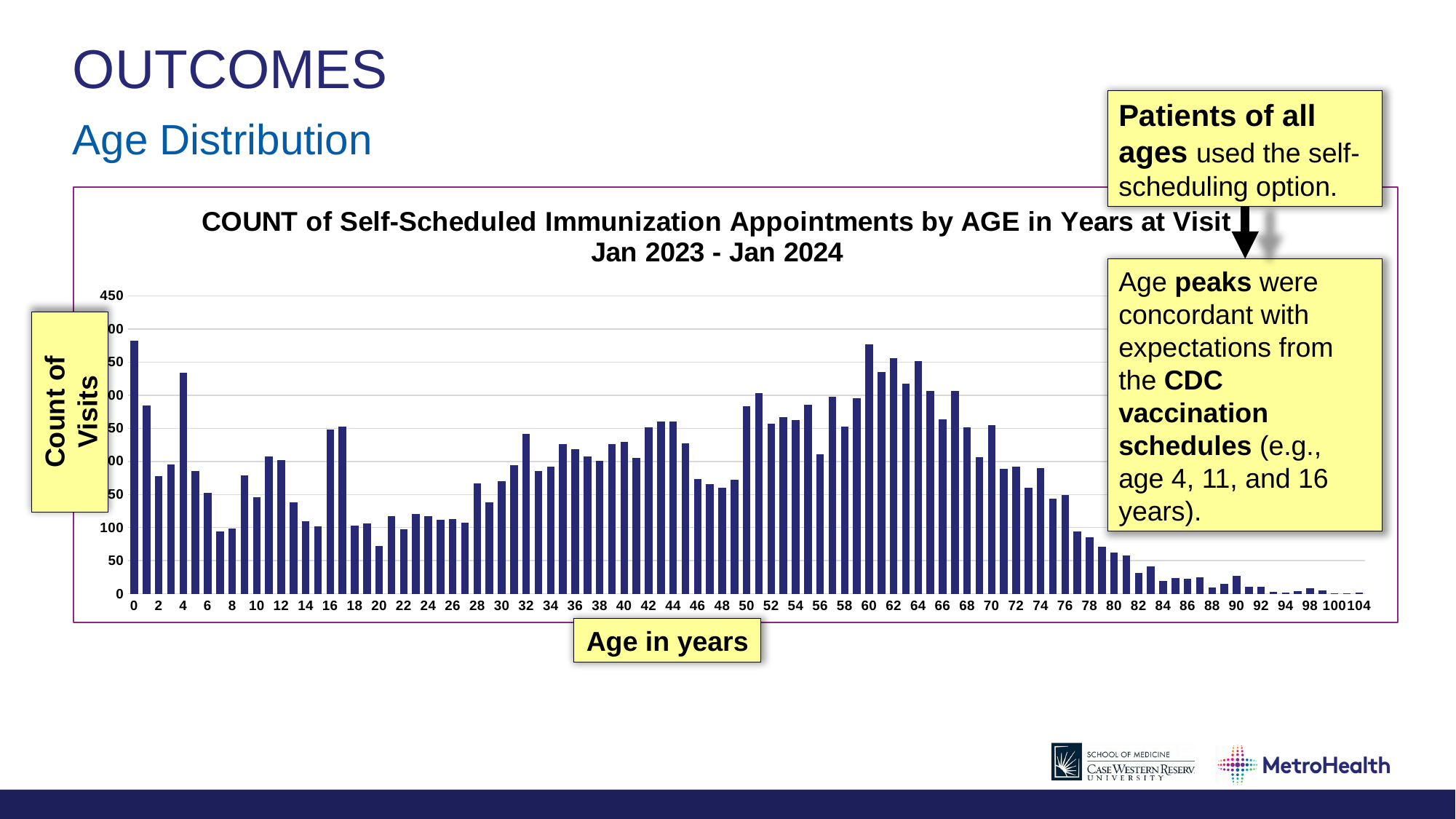

# OUTCOMES
Patients of all ages used the self-scheduling option.
Age peaks were concordant with expectations from the CDC vaccination schedules (e.g., age 4, 11, and 16 years).
Age Distribution

### Chart: COUNT of Self-Scheduled Immunization Appointments by AGE in Years at Visit
Jan 2023 - Jan 2024

| Category | Total |
|---|---|
| 0 | 382.0 |
| 1 | 285.0 |
| 2 | 178.0 |
| 3 | 196.0 |
| 4 | 334.0 |
| 5 | 185.0 |
| 6 | 152.0 |
| 7 | 94.0 |
| 8 | 99.0 |
| 9 | 179.0 |
| 10 | 146.0 |
| 11 | 207.0 |
| 12 | 202.0 |
| 13 | 138.0 |
| 14 | 110.0 |
| 15 | 102.0 |
| 16 | 248.0 |
| 17 | 253.0 |
| 18 | 103.0 |
| 19 | 106.0 |
| 20 | 72.0 |
| 21 | 117.0 |
| 22 | 98.0 |
| 23 | 121.0 |
| 24 | 117.0 |
| 25 | 112.0 |
| 26 | 113.0 |
| 27 | 108.0 |
| 28 | 167.0 |
| 29 | 138.0 |
| 30 | 170.0 |
| 31 | 194.0 |
| 32 | 242.0 |
| 33 | 186.0 |
| 34 | 192.0 |
| 35 | 226.0 |
| 36 | 218.0 |
| 37 | 208.0 |
| 38 | 201.0 |
| 39 | 226.0 |
| 40 | 229.0 |
| 41 | 205.0 |
| 42 | 252.0 |
| 43 | 260.0 |
| 44 | 260.0 |
| 45 | 227.0 |
| 46 | 173.0 |
| 47 | 166.0 |
| 48 | 160.0 |
| 49 | 172.0 |
| 50 | 283.0 |
| 51 | 303.0 |
| 52 | 257.0 |
| 53 | 267.0 |
| 54 | 262.0 |
| 55 | 286.0 |
| 56 | 211.0 |
| 57 | 298.0 |
| 58 | 253.0 |
| 59 | 295.0 |
| 60 | 377.0 |
| 61 | 335.0 |
| 62 | 356.0 |
| 63 | 318.0 |
| 64 | 352.0 |
| 65 | 307.0 |
| 66 | 264.0 |
| 67 | 307.0 |
| 68 | 251.0 |
| 69 | 206.0 |
| 70 | 255.0 |
| 71 | 189.0 |
| 72 | 192.0 |
| 73 | 160.0 |
| 74 | 190.0 |
| 75 | 144.0 |
| 76 | 149.0 |
| 77 | 94.0 |
| 78 | 85.0 |
| 79 | 71.0 |
| 80 | 62.0 |
| 81 | 58.0 |
| 82 | 32.0 |
| 83 | 41.0 |
| 84 | 19.0 |
| 85 | 24.0 |
| 86 | 23.0 |
| 87 | 25.0 |
| 88 | 10.0 |
| 89 | 15.0 |
| 90 | 27.0 |
| 91 | 11.0 |
| 92 | 11.0 |
| 93 | 3.0 |
| 94 | 2.0 |
| 95 | 4.0 |
| 98 | 8.0 |
| 99 | 5.0 |
| 100 | 1.0 |
| 97 | 1.0 |
| 104 | 2.0 |
Count of Visits
Age in years